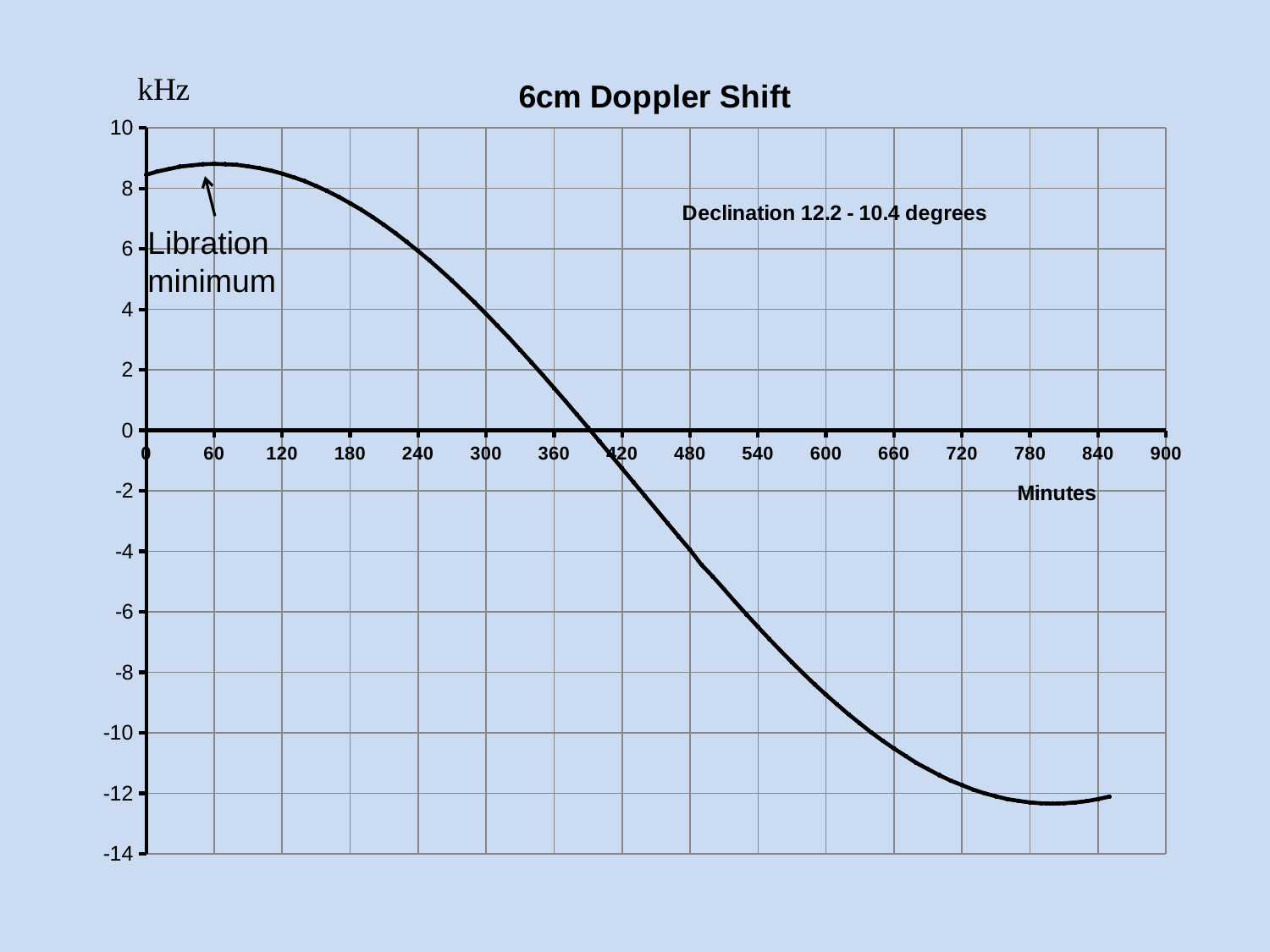

### Chart: 6cm Doppler Shift

| Category |  |
|---|---|
Libration minimum